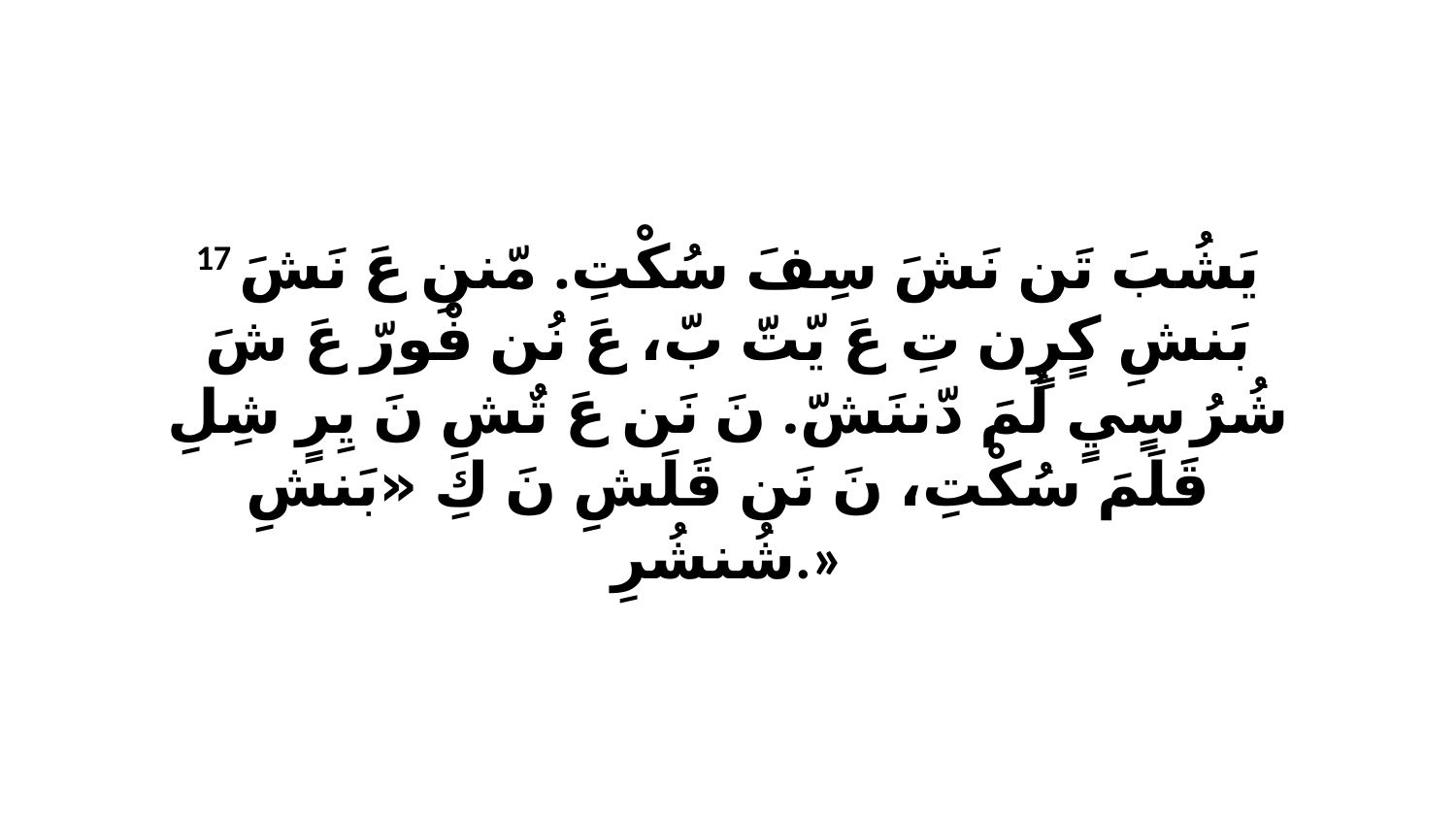

17 يَشُبَ تَن نَشَ سِفَ سُكْتِ. مّننِ عَ نَشَ بَنشِ كٍرٍن تِ عَ يّتّ بّ، عَ نُن فْورّ عَ شَ شُرُ سٍيٍ لُمَ دّننَشّ. نَ نَن عَ تٌشِ نَ يِرٍ شِلِ قَلَمَ سُكْتِ، نَ نَن قَلَشِ نَ كِ «بَنشِ شُنشُرِ.»